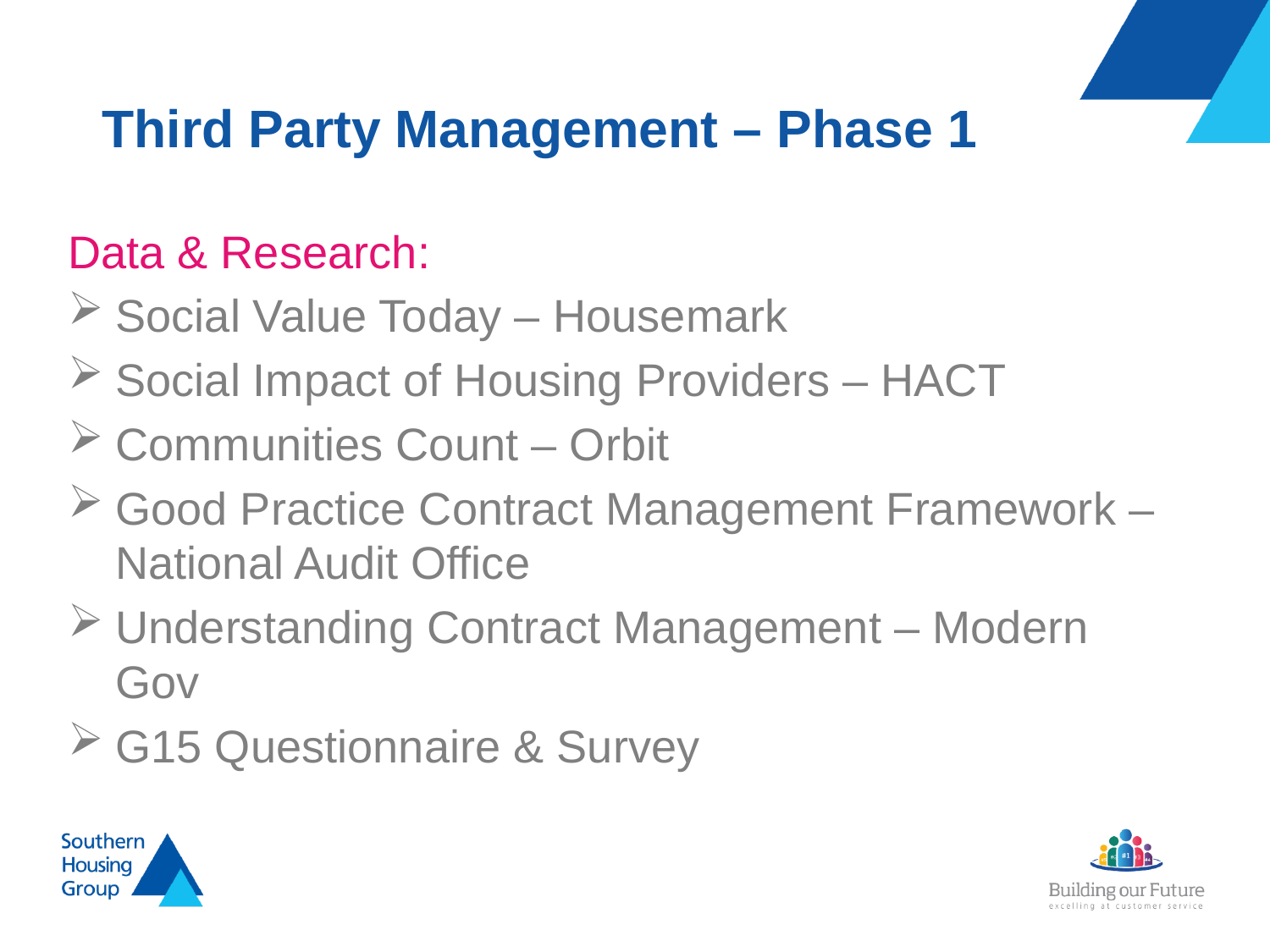

# Third Party Management – Phase 1
Data & Research:
Social Value Today – Housemark
Social Impact of Housing Providers – HACT
Communities Count – Orbit
Good Practice Contract Management Framework – National Audit Office
Understanding Contract Management – Modern Gov
G15 Questionnaire & Survey